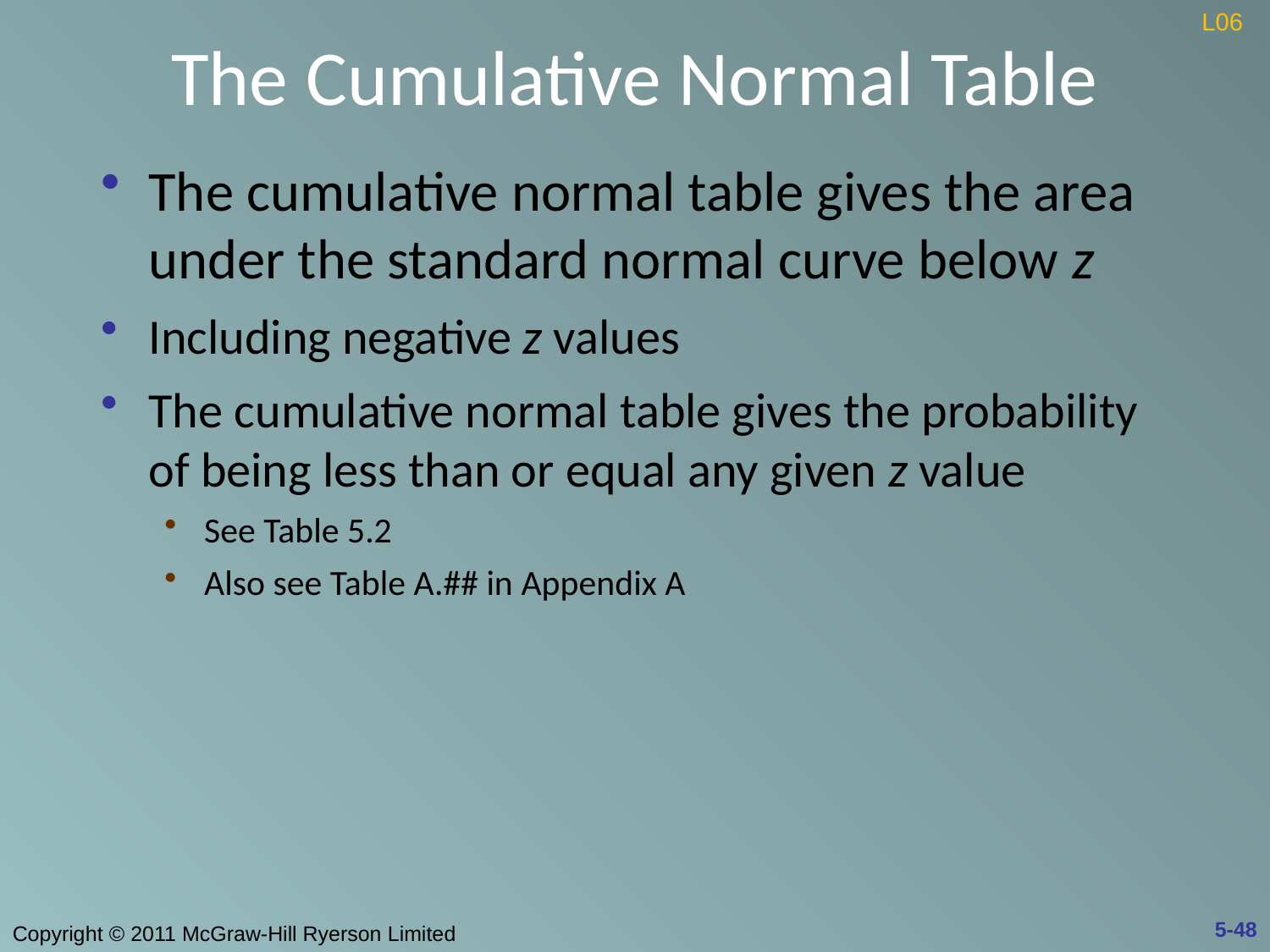

# The Cumulative Normal Table
L06
The cumulative normal table gives the area under the standard normal curve below z
Including negative z values
The cumulative normal table gives the probability of being less than or equal any given z value
See Table 5.2
Also see Table A.## in Appendix A

5-48